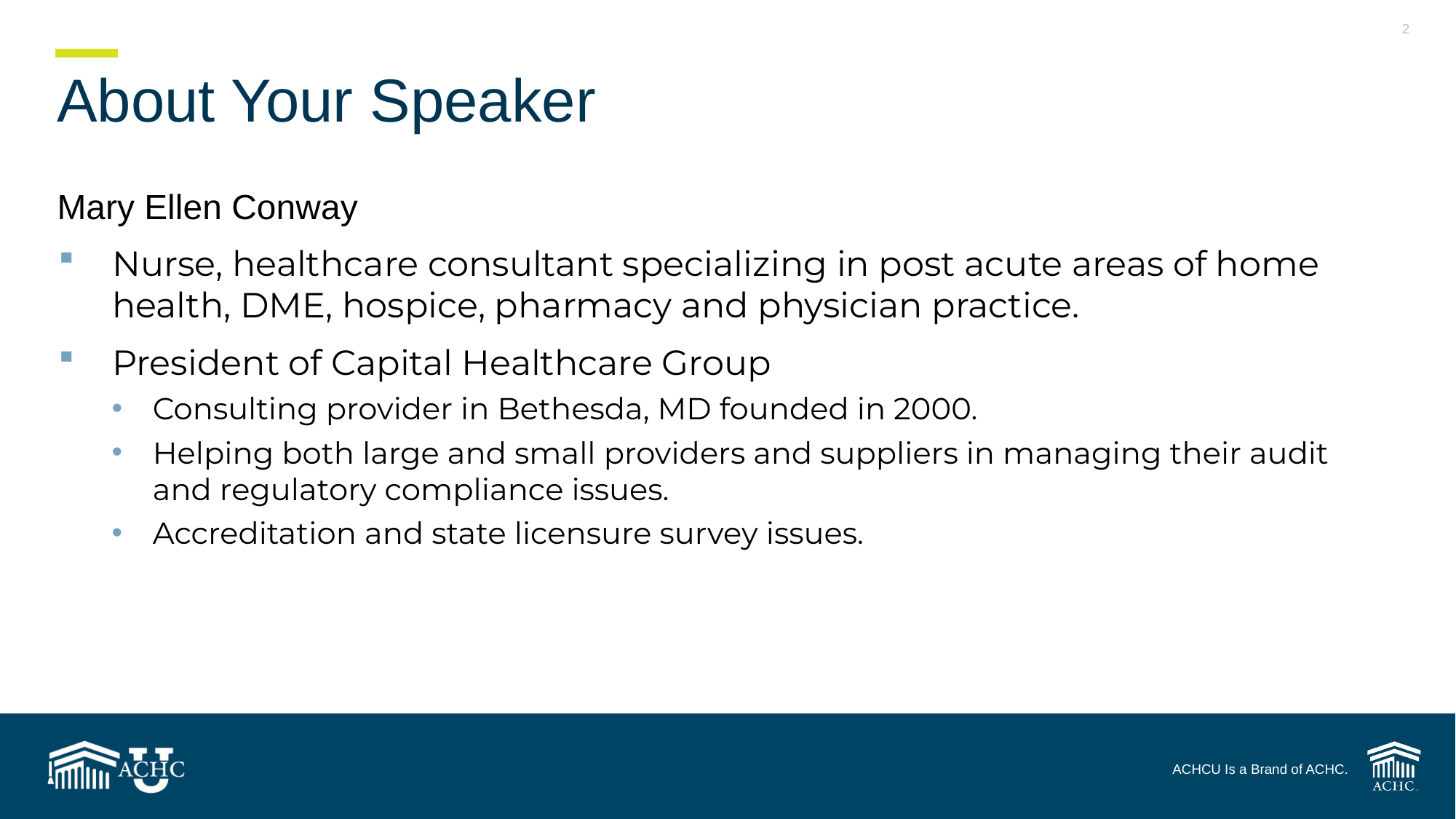

# About Your Speaker
Mary Ellen Conway
Nurse, healthcare consultant specializing in post acute areas of home health, DME, hospice, pharmacy and physician practice.
President of Capital Healthcare Group
Consulting provider in Bethesda, MD founded in 2000.
Helping both large and small providers and suppliers in managing their audit and regulatory compliance issues.
Accreditation and state licensure survey issues.